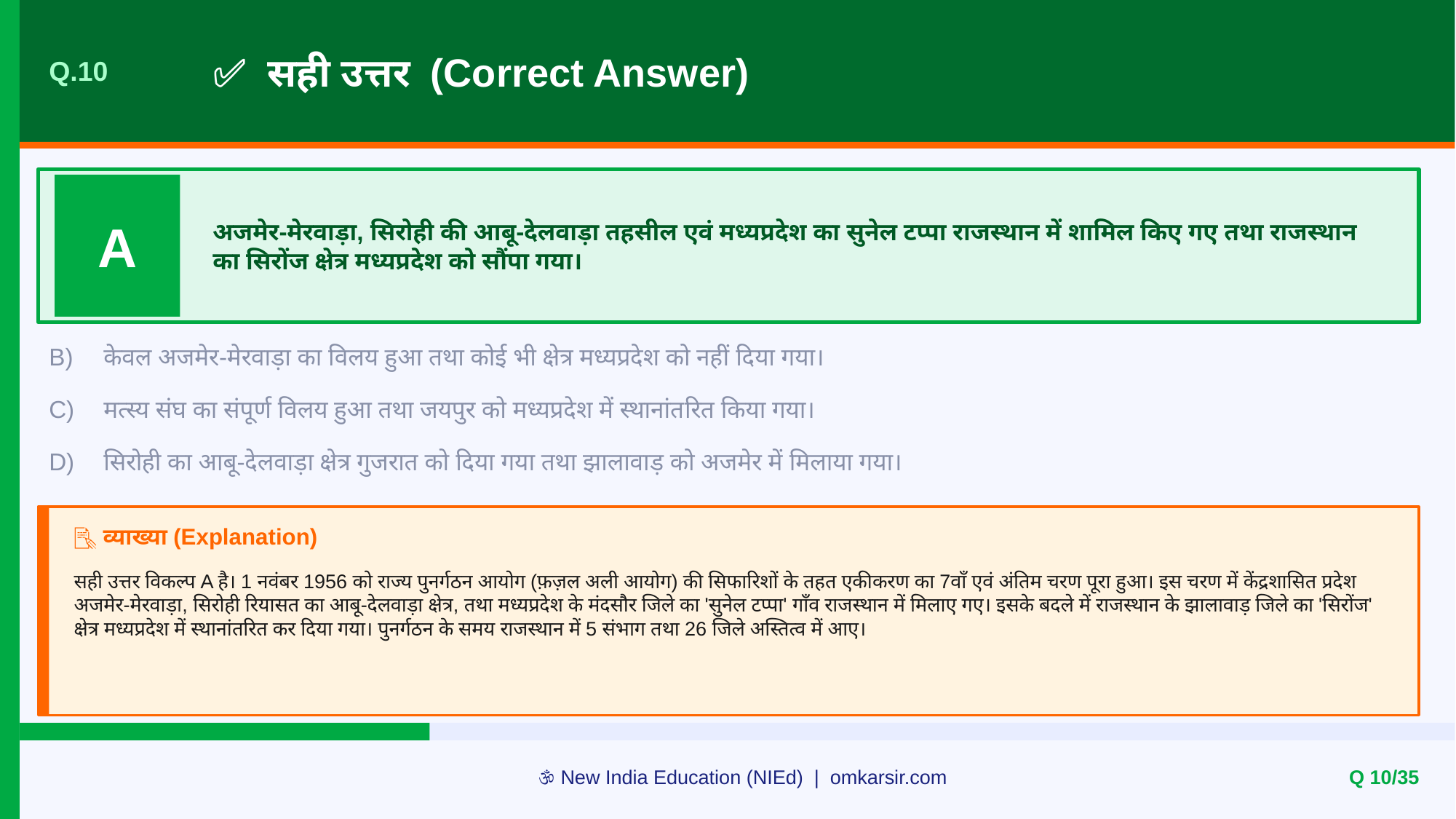

✅  सही उत्तर  (Correct Answer)
Q.10

A
अजमेर-मेरवाड़ा, सिरोही की आबू-देलवाड़ा तहसील एवं मध्यप्रदेश का सुनेल टप्पा राजस्थान में शामिल किए गए तथा राजस्थान का सिरोंज क्षेत्र मध्यप्रदेश को सौंपा गया।
B)
केवल अजमेर-मेरवाड़ा का विलय हुआ तथा कोई भी क्षेत्र मध्यप्रदेश को नहीं दिया गया।
C)
मत्स्य संघ का संपूर्ण विलय हुआ तथा जयपुर को मध्यप्रदेश में स्थानांतरित किया गया।
D)
सिरोही का आबू-देलवाड़ा क्षेत्र गुजरात को दिया गया तथा झालावाड़ को अजमेर में मिलाया गया।

📝 व्याख्या (Explanation)
सही उत्तर विकल्प A है। 1 नवंबर 1956 को राज्य पुनर्गठन आयोग (फ़ज़ल अली आयोग) की सिफारिशों के तहत एकीकरण का 7वाँ एवं अंतिम चरण पूरा हुआ। इस चरण में केंद्रशासित प्रदेश अजमेर-मेरवाड़ा, सिरोही रियासत का आबू-देलवाड़ा क्षेत्र, तथा मध्यप्रदेश के मंदसौर जिले का 'सुनेल टप्पा' गाँव राजस्थान में मिलाए गए। इसके बदले में राजस्थान के झालावाड़ जिले का 'सिरोंज' क्षेत्र मध्यप्रदेश में स्थानांतरित कर दिया गया। पुनर्गठन के समय राजस्थान में 5 संभाग तथा 26 जिले अस्तित्व में आए।

🕉️ New India Education (NIEd)  |  omkarsir.com
Q 10/35